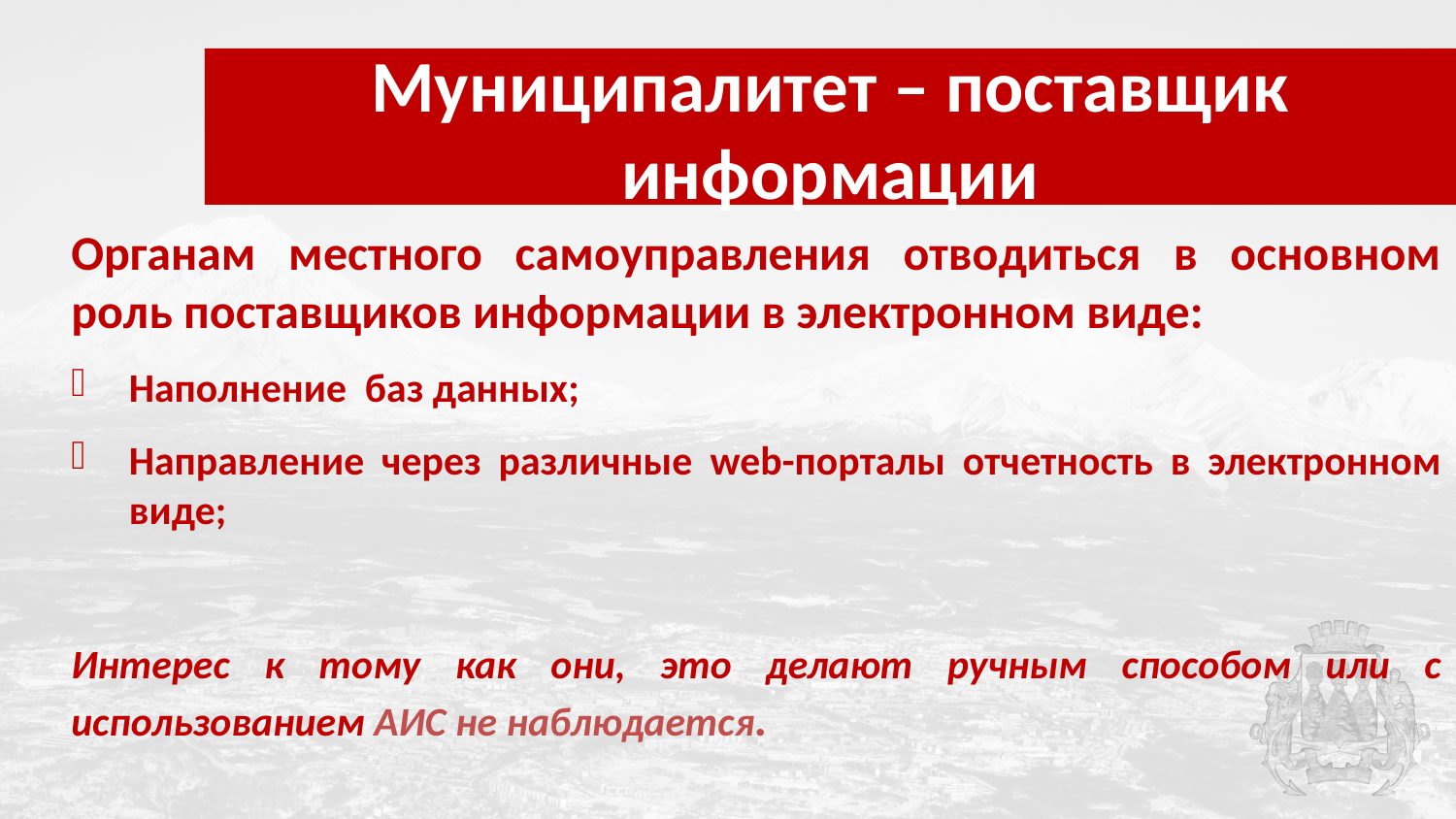

Муниципалитет – поставщик информации
Органам местного самоуправления отводиться в основном роль поставщиков информации в электронном виде:
Наполнение  баз данных;
Направление через различные web-порталы отчетность в электронном виде;

Интерес к тому как они, это делают ручным способом или с использованием АИС не наблюдается.